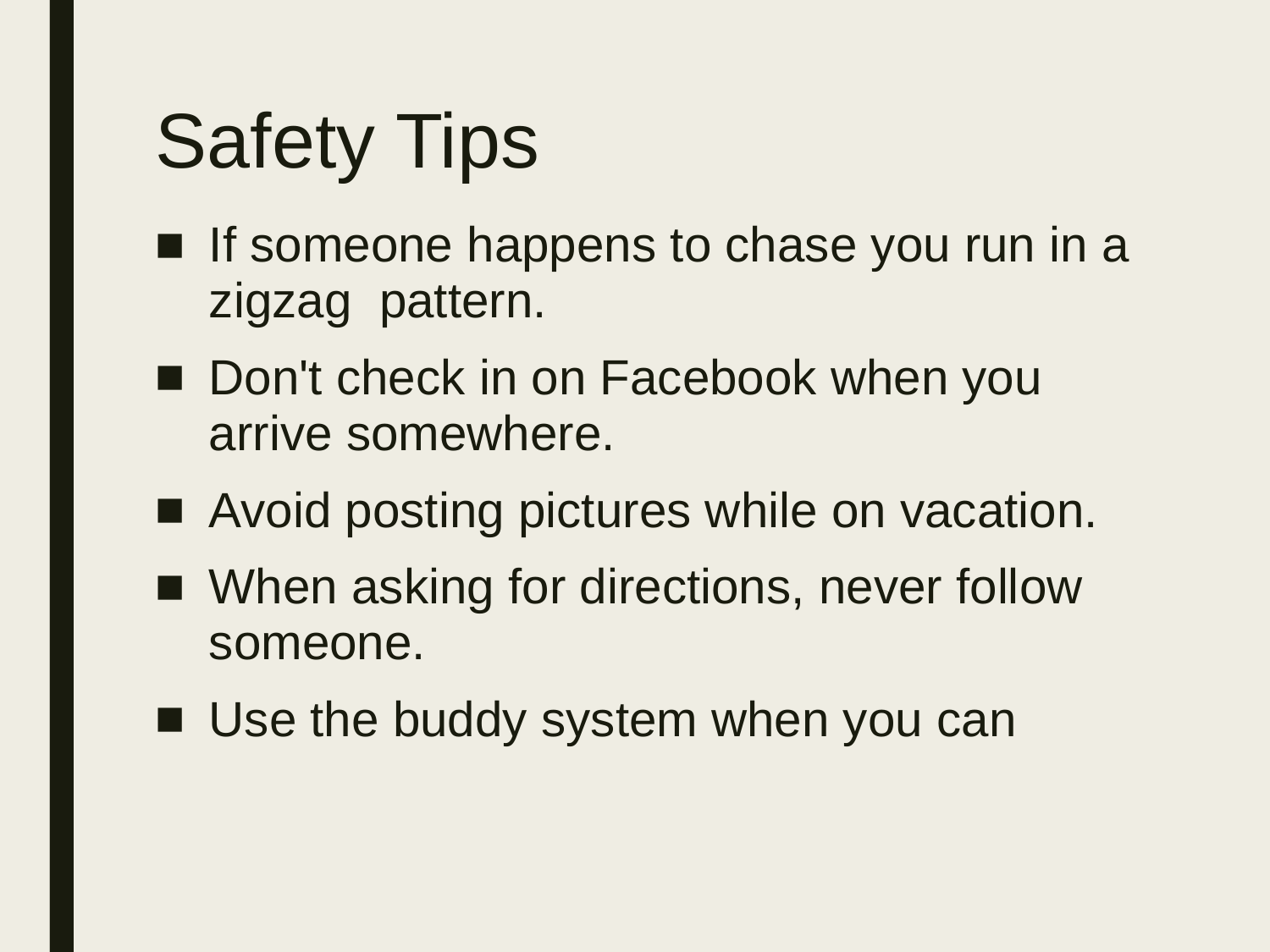

# Safety Tips
If someone happens to chase you run in a zigzag  pattern.
Don't check in on Facebook when you arrive somewhere.
Avoid posting pictures while on vacation.
When asking for directions, never follow someone.
Use the buddy system when you can